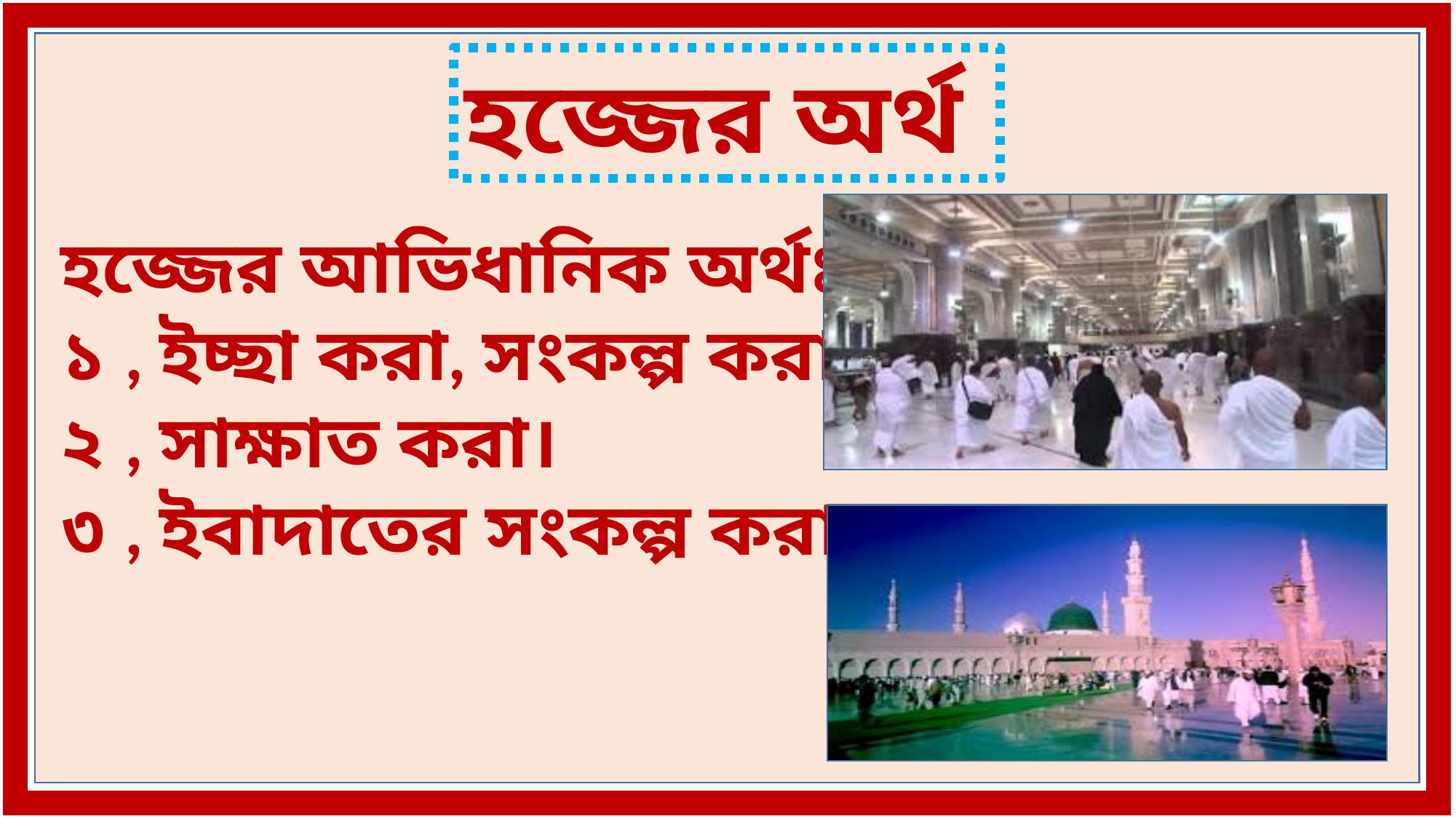

হজ্জের অর্থ

হজ্জের আভিধানিক অর্থঃ
১ , ইচ্ছা করা, সংকল্প করা।
২ , সাক্ষাত করা।
৩ , ইবাদাতের সংকল্প করা।